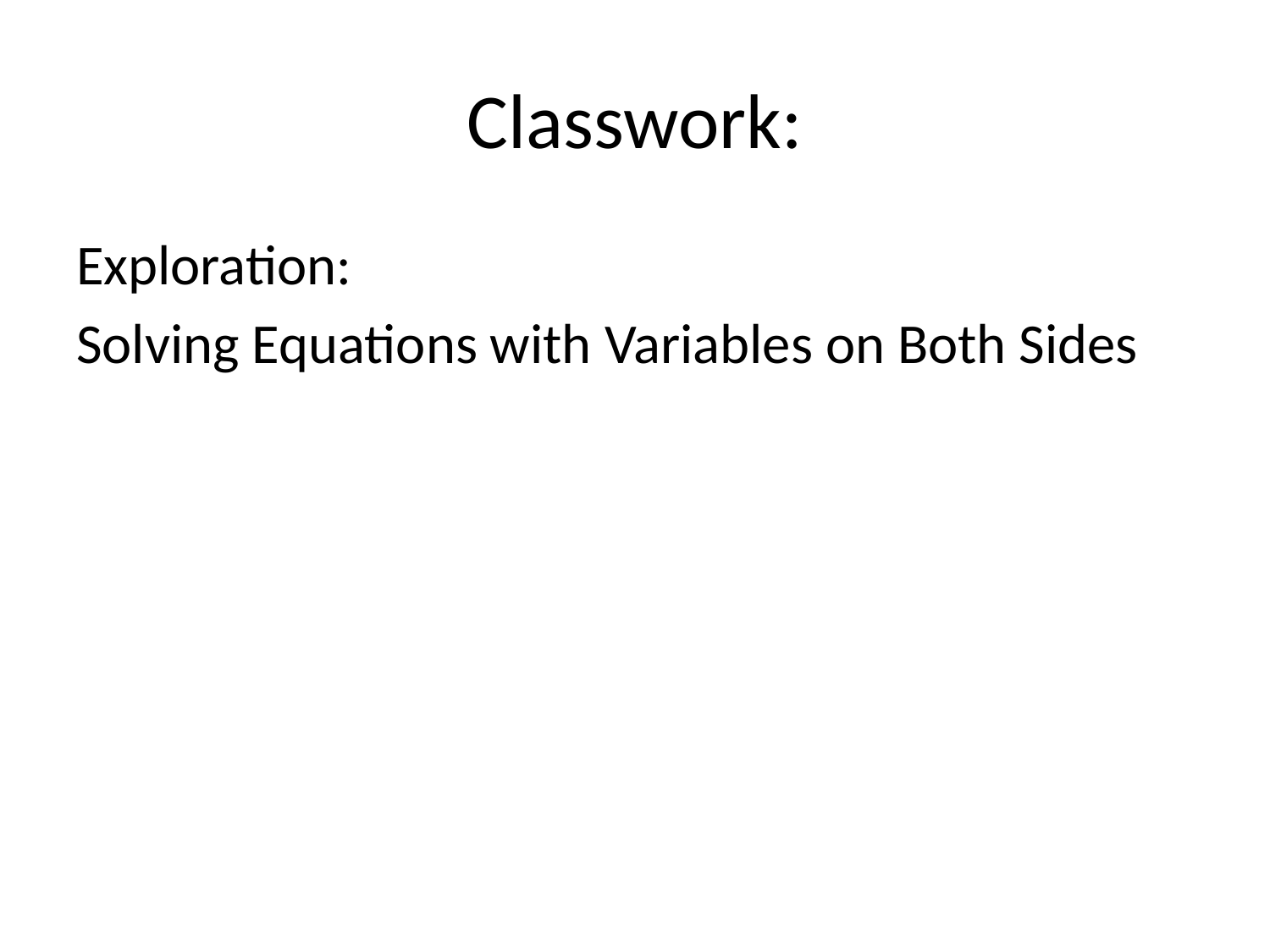

# Classwork:
Exploration:
Solving Equations with Variables on Both Sides